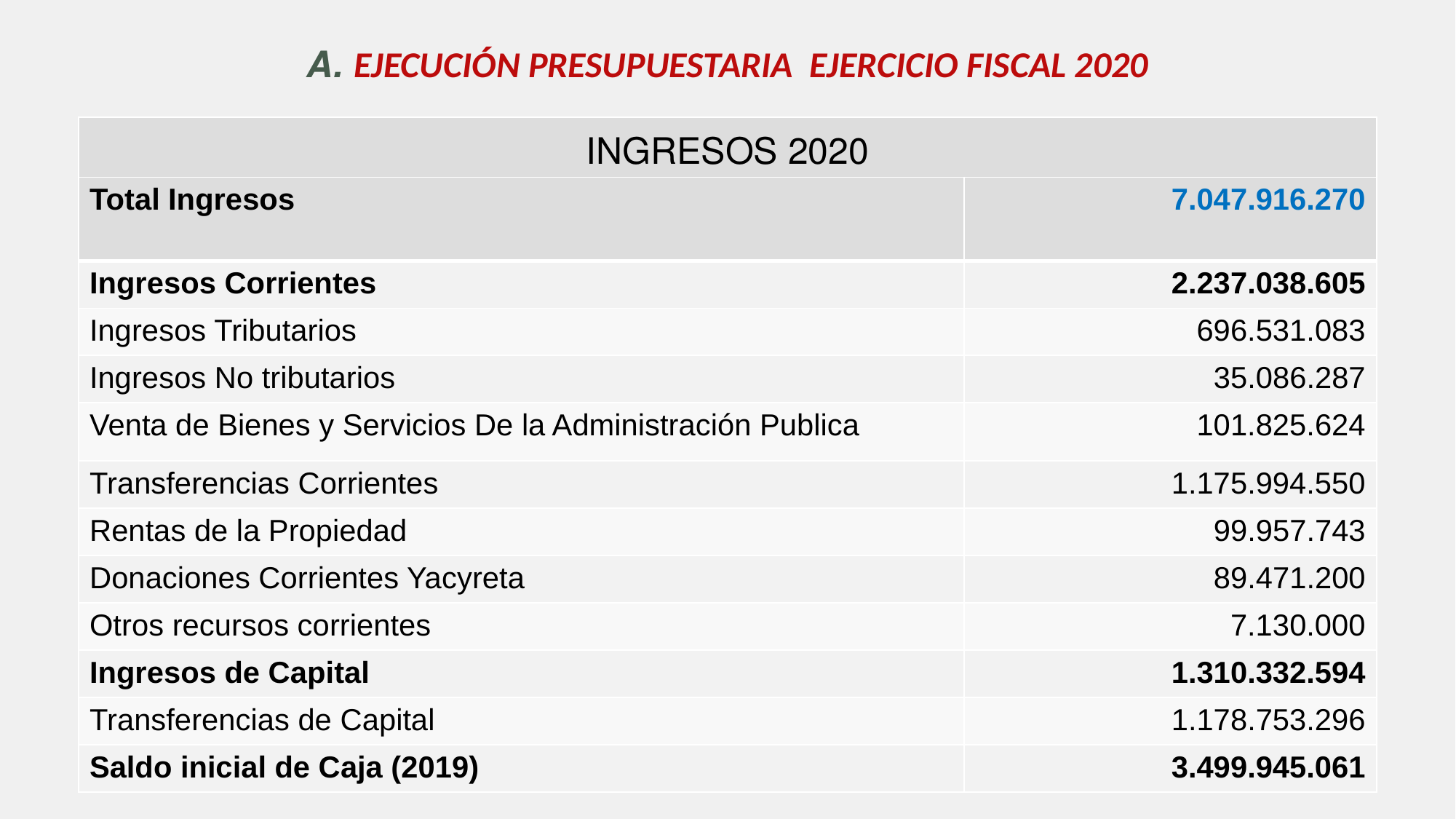

# A. EJECUCIÓN PRESUPUESTARIA  EJERCICIO FISCAL 2020
| INGRESOS 2020 |
| --- |
| Total Ingresos | 7.047.916.270 |
| --- | --- |
| Ingresos Corrientes | 2.237.038.605 |
| Ingresos Tributarios | 696.531.083 |
| Ingresos No tributarios | 35.086.287 |
| Venta de Bienes y Servicios De la Administración Publica | 101.825.624 |
| Transferencias Corrientes | 1.175.994.550 |
| Rentas de la Propiedad | 99.957.743 |
| Donaciones Corrientes Yacyreta | 89.471.200 |
| Otros recursos corrientes | 7.130.000 |
| Ingresos de Capital | 1.310.332.594 |
| Transferencias de Capital | 1.178.753.296 |
| Saldo inicial de Caja (2019) | 3.499.945.061 |